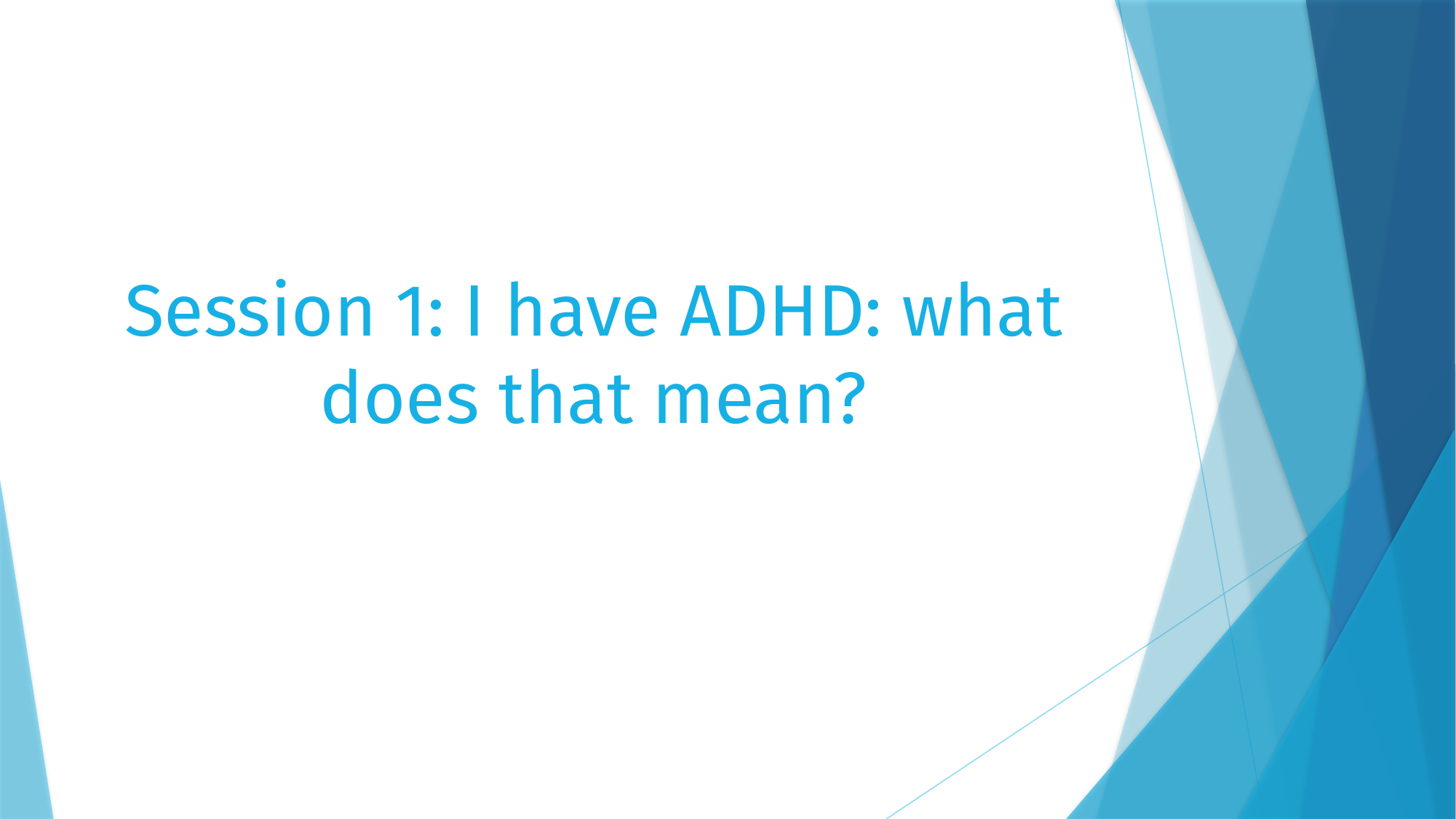

Session 1: I have ADHD: what does that mean?